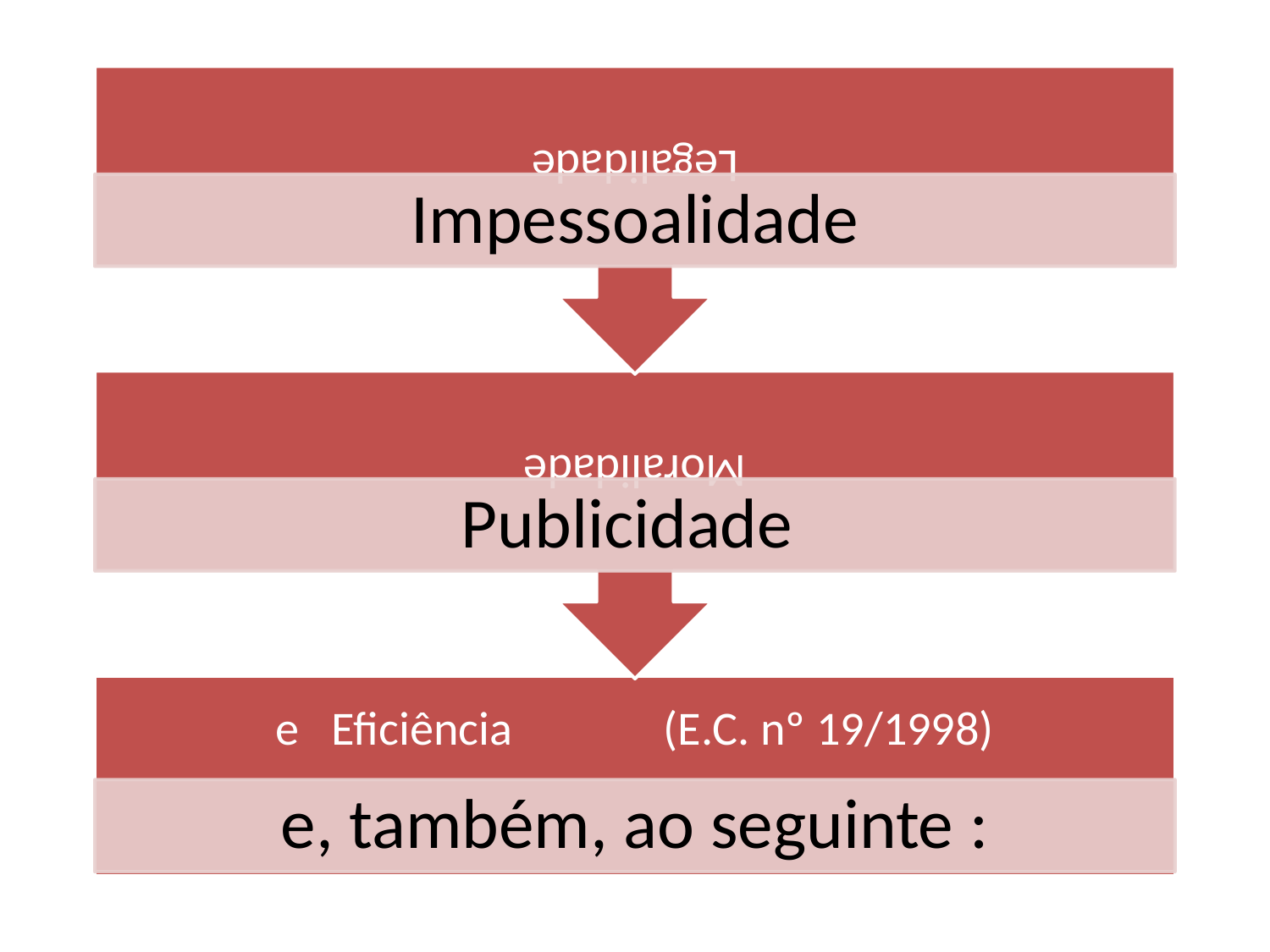

e   Eficiência              (E.C. nº 19/1998)
e, também, ao seguinte :
Moralidade
Publicidade
Legalidade
Impessoalidade